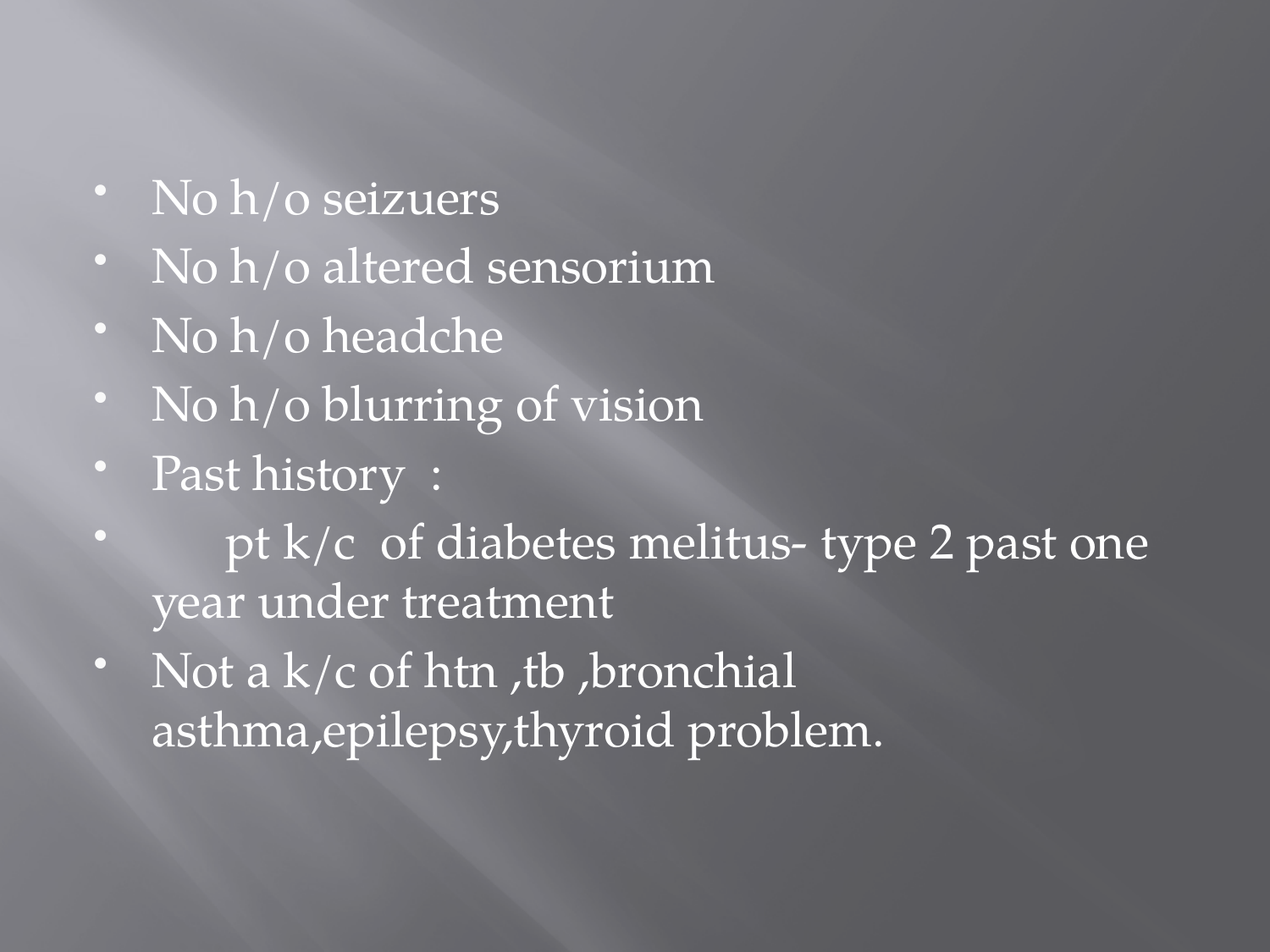

#
No h/o seizuers
No h/o altered sensorium
No h/o headche
No h/o blurring of vision
Past history  :
      pt k/c  of diabetes melitus- type 2 past one year under treatment
Not a k/c of htn ,tb ,bronchial asthma,epilepsy,thyroid problem.